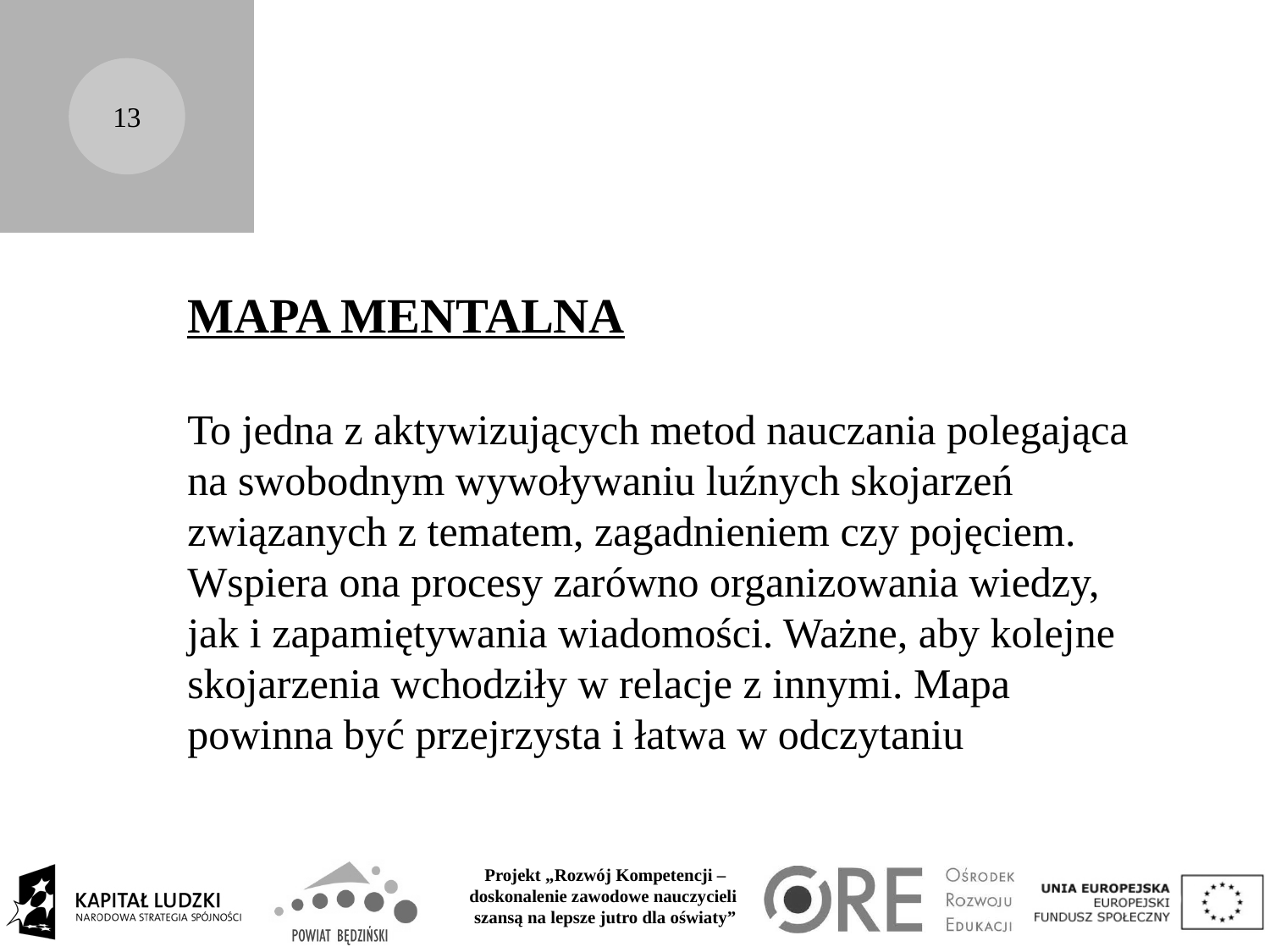

13
MAPA MENTALNA

To jedna z aktywizujących metod nauczania po­legająca na swobodnym wywoływaniu luźnych sko­jarzeń związanych z tematem, zagadnieniem czy pojęciem. Wspiera ona procesy zarówno organi­zowania wiedzy, jak i zapamiętywania wiadomości. Ważne, aby kolejne skojarzenia wchodziły w rela­cje z innymi. Mapa powinna być przejrzysta i łatwa w odczytaniu